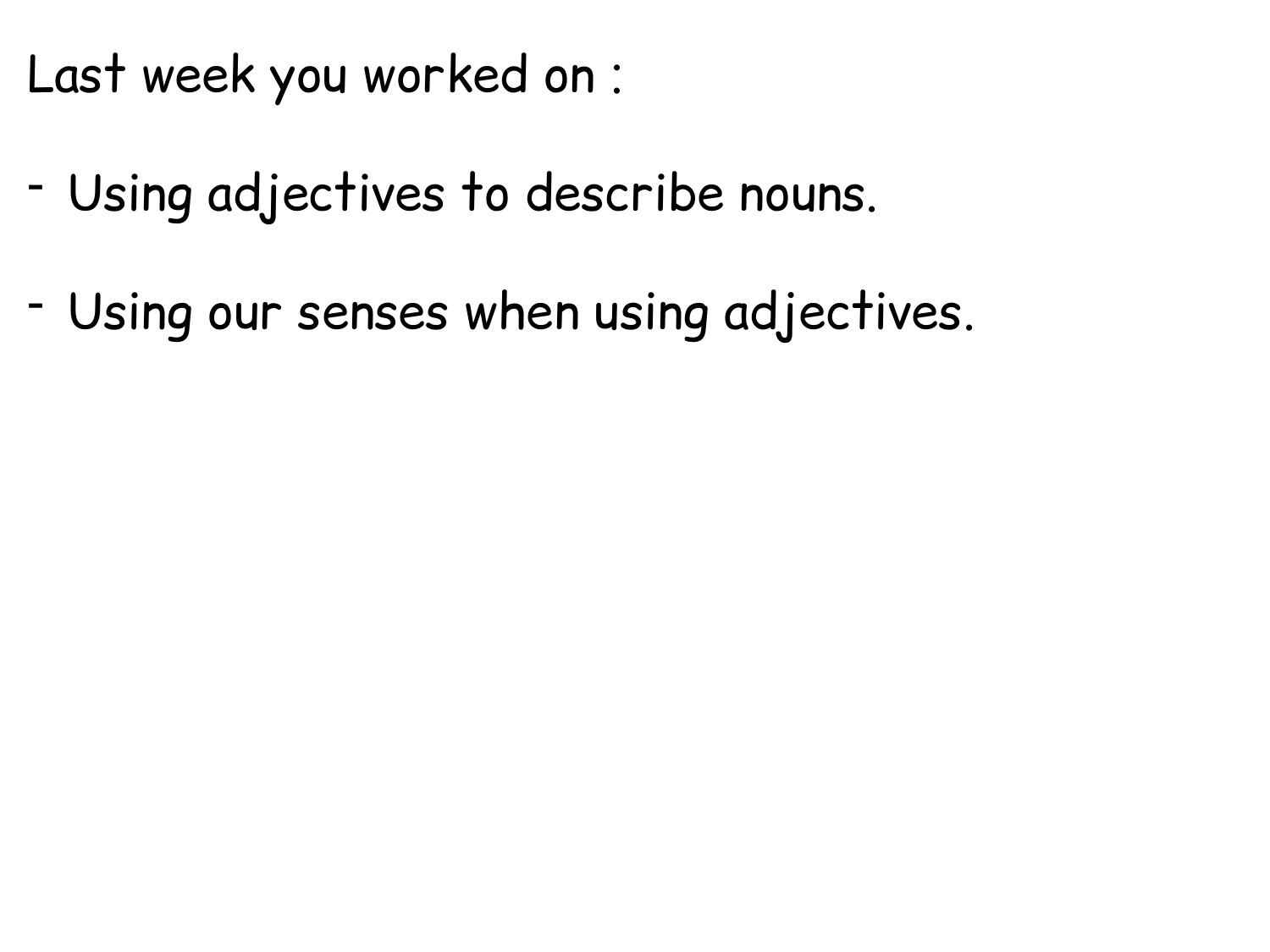

Last week you worked on :

Using adjectives to describe nouns.

Using our senses when using adjectives.